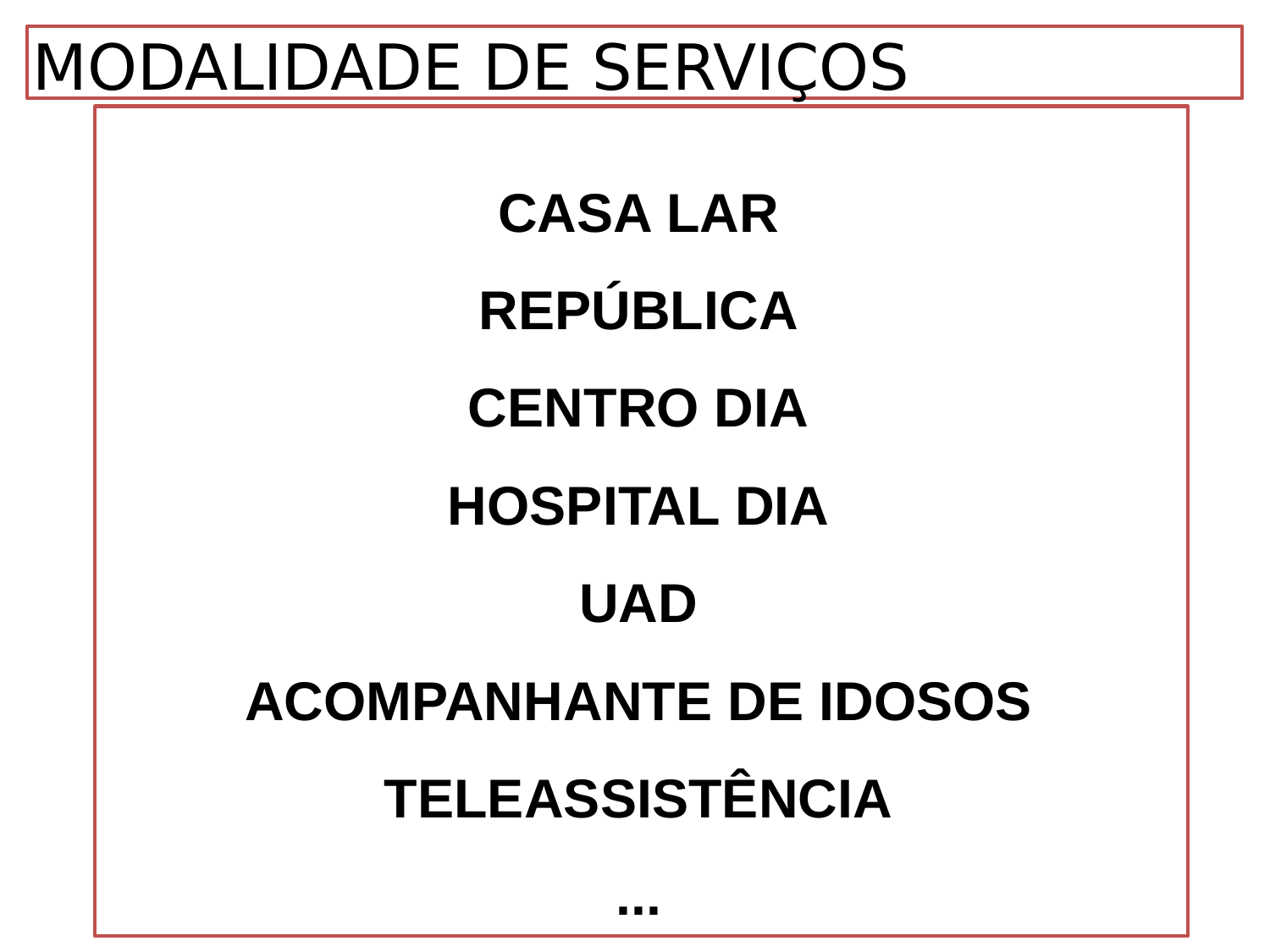

MODALIDADE DE SERVIÇOS

CASA LAR
REPÚBLICA
CENTRO DIA
HOSPITAL DIA
UAD
ACOMPANHANTE DE IDOSOS
TELEASSISTÊNCIA
...